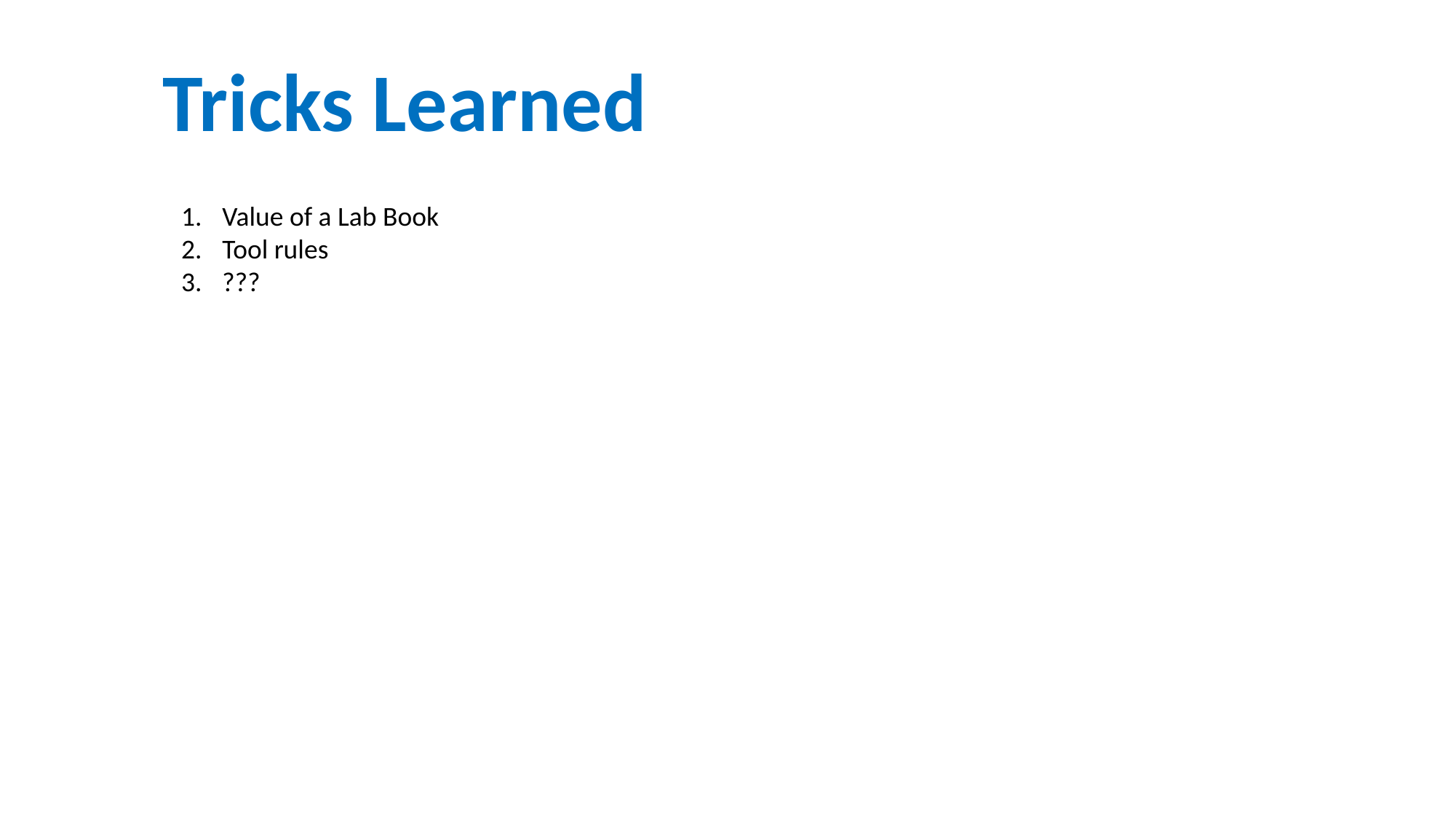

Tricks Learned
Value of a Lab Book
Tool rules
???